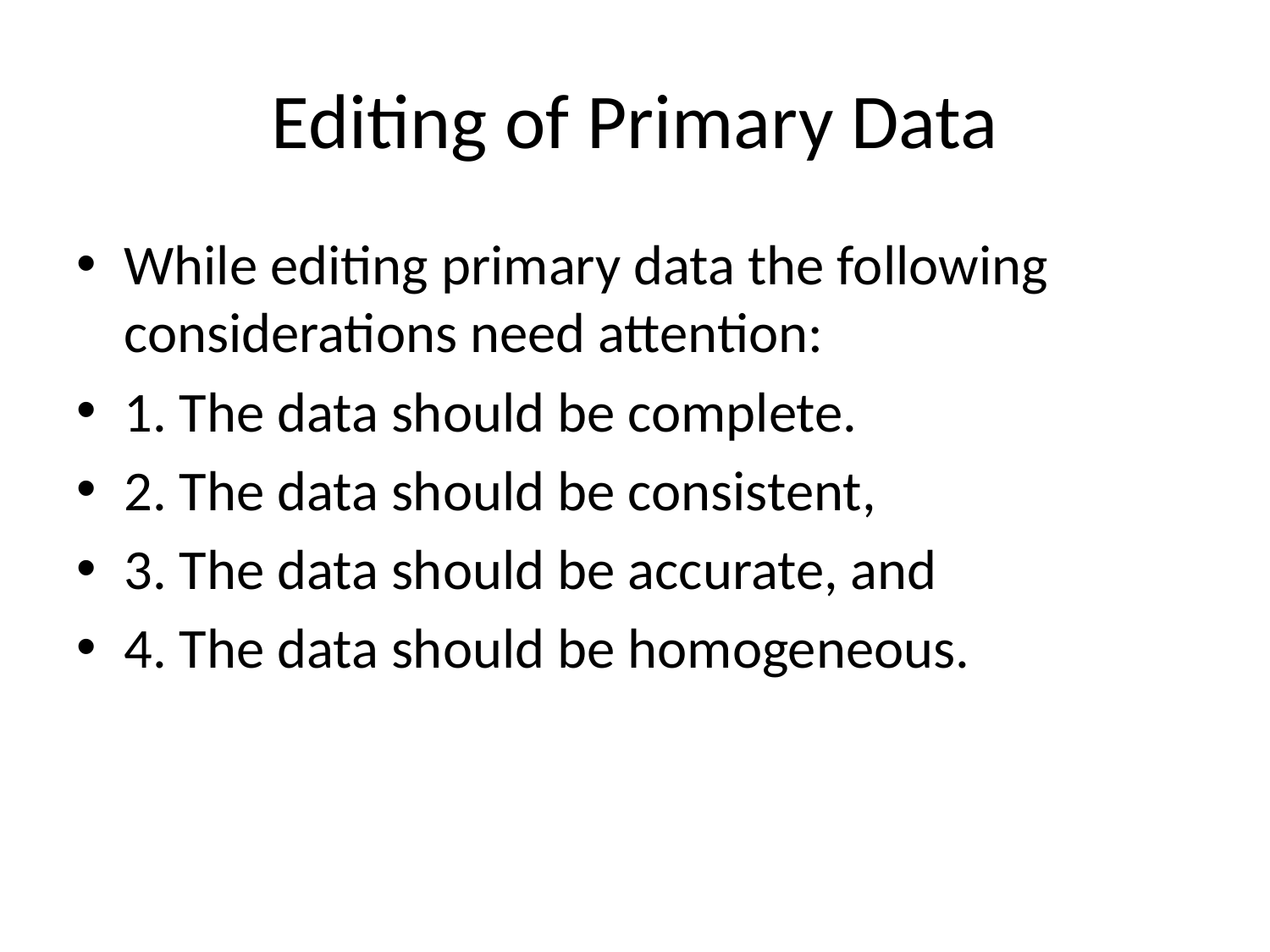

# Editing of Primary Data
While editing primary data the following considerations need attention:
1. The data should be complete.
2. The data should be consistent,
3. The data should be accurate, and
4. The data should be homogeneous.